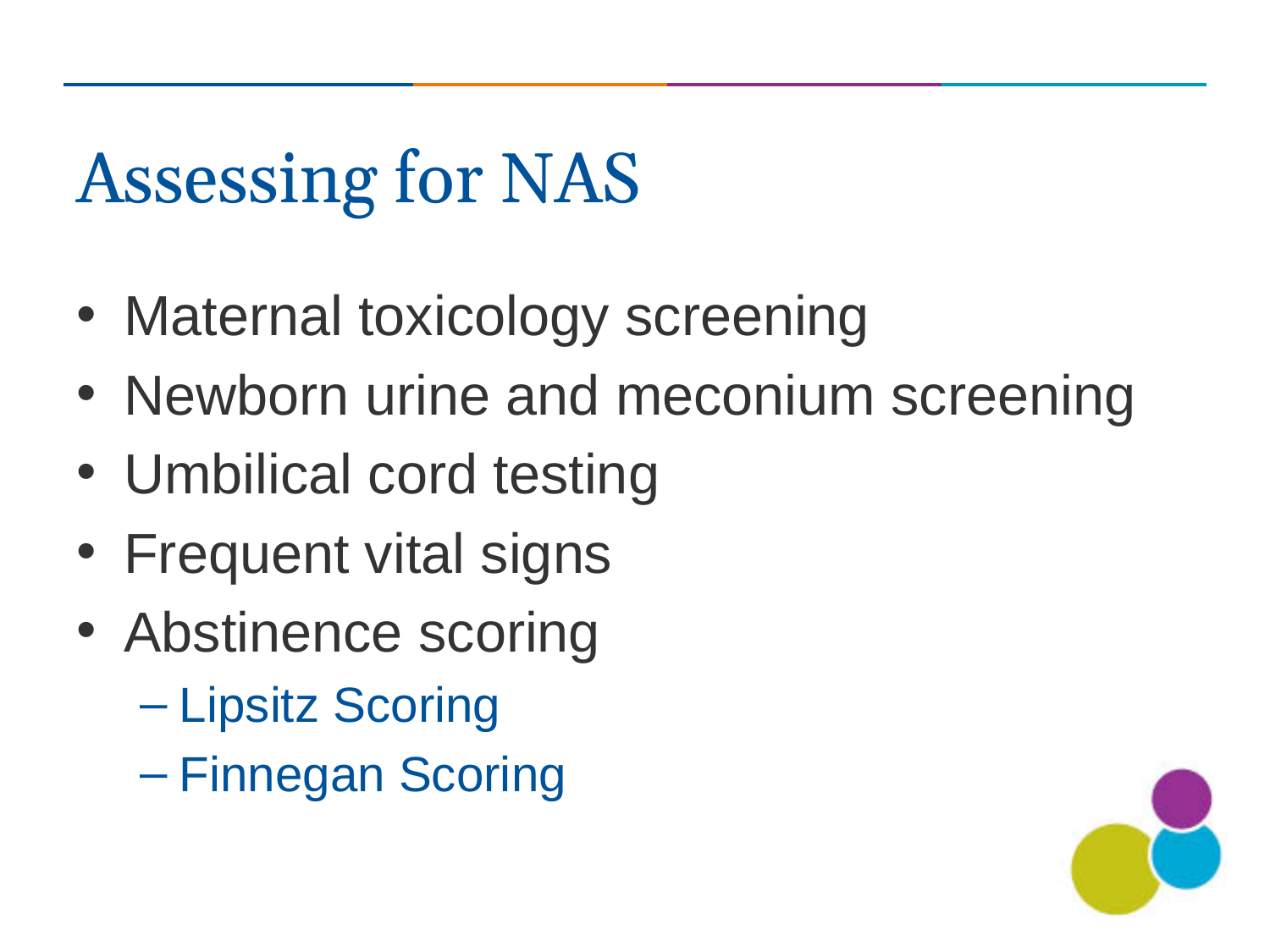

# Assessing for NAS
Maternal toxicology screening
Newborn urine and meconium screening
Umbilical cord testing
Frequent vital signs
Abstinence scoring
Lipsitz Scoring
Finnegan Scoring